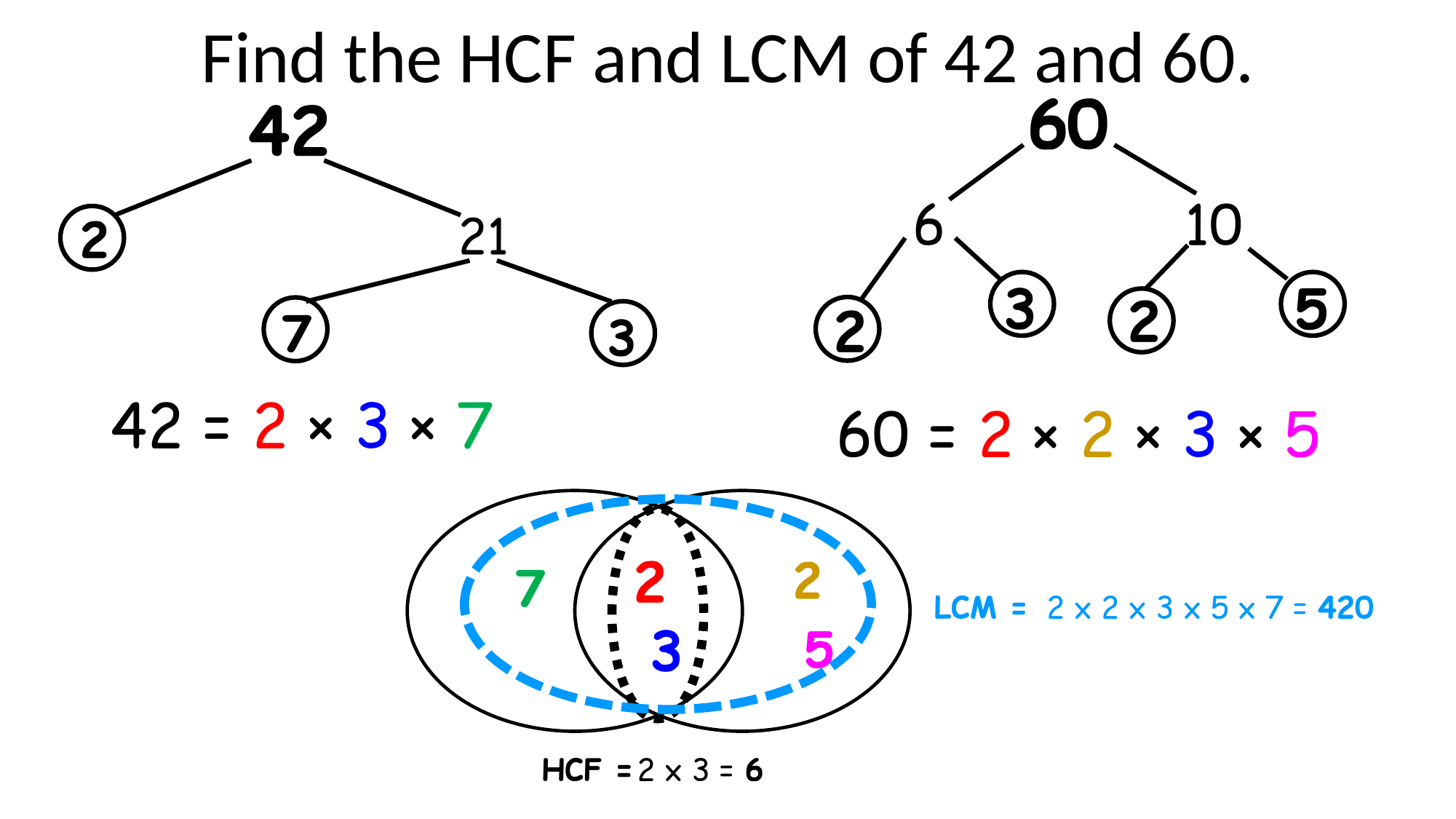

Find the HCF and LCM of 42 and 60.
60
42

6
10
21
2

3
5

2

2

7

3
42 = 2 × 3 × 7
60 = 2 × 2 × 3 × 5

2
2
7
420
2 x 2 x 3 x 5 x 7 =
LCM =
3
5
6
HCF =
2 x 3 =